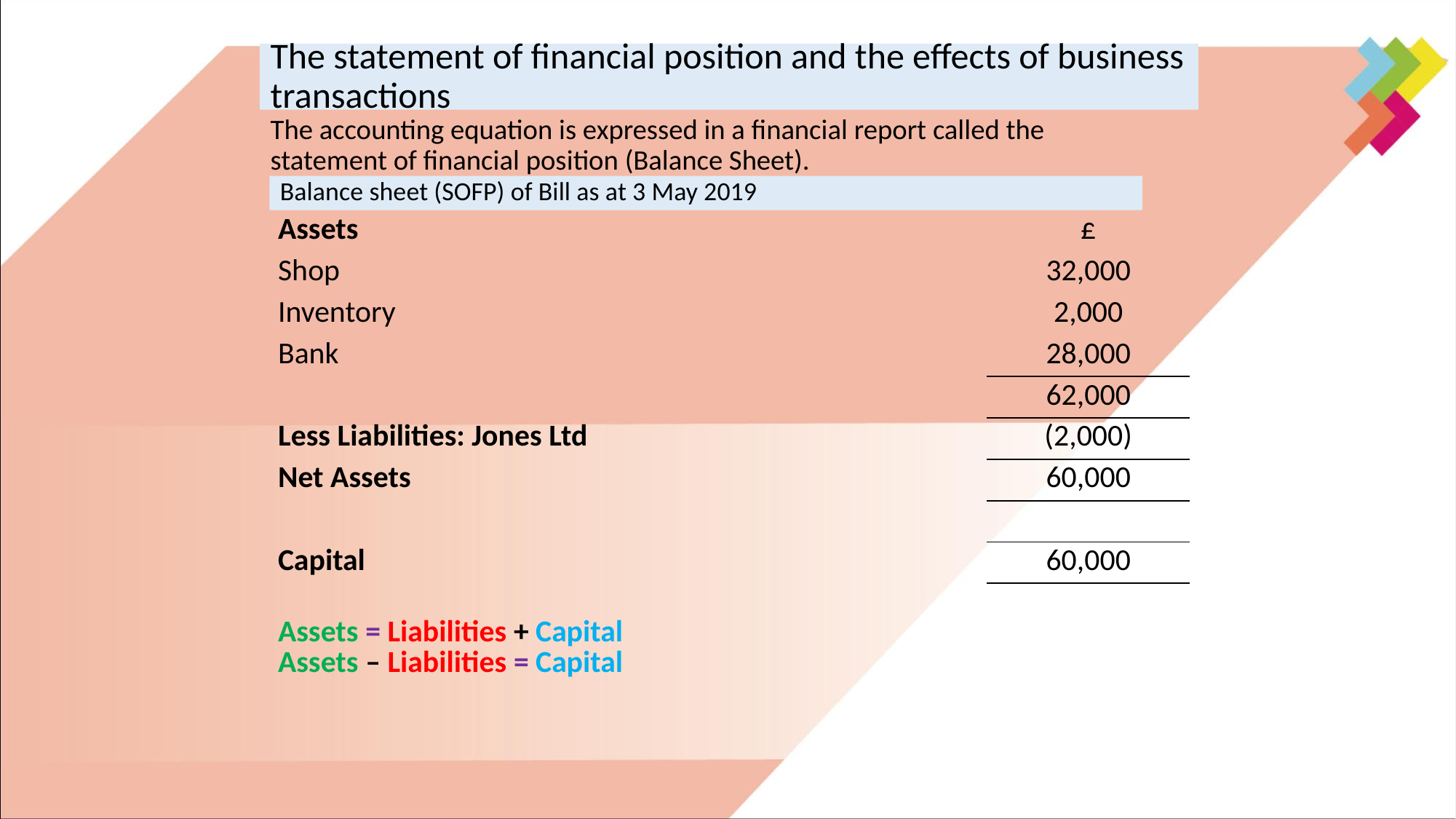

# The statement of financial position and the effects of business transactions
The accounting equation is expressed in a financial report called the statement of financial position (Balance Sheet).

Balance sheet (SOFP) of Bill as at 3 May 2019
| Assets | £ |
| --- | --- |
| Shop | 32,000 |
| Inventory | 2,000 |
| Bank | 28,000 |
|  | 62,000 |
| Less Liabilities: Jones Ltd | (2,000) |
| Net Assets | 60,000 |
|  |  |
| Capital | 60,000 |
| Assets = Liabilities + Capital Assets – Liabilities = Capital |  |
|  |  |